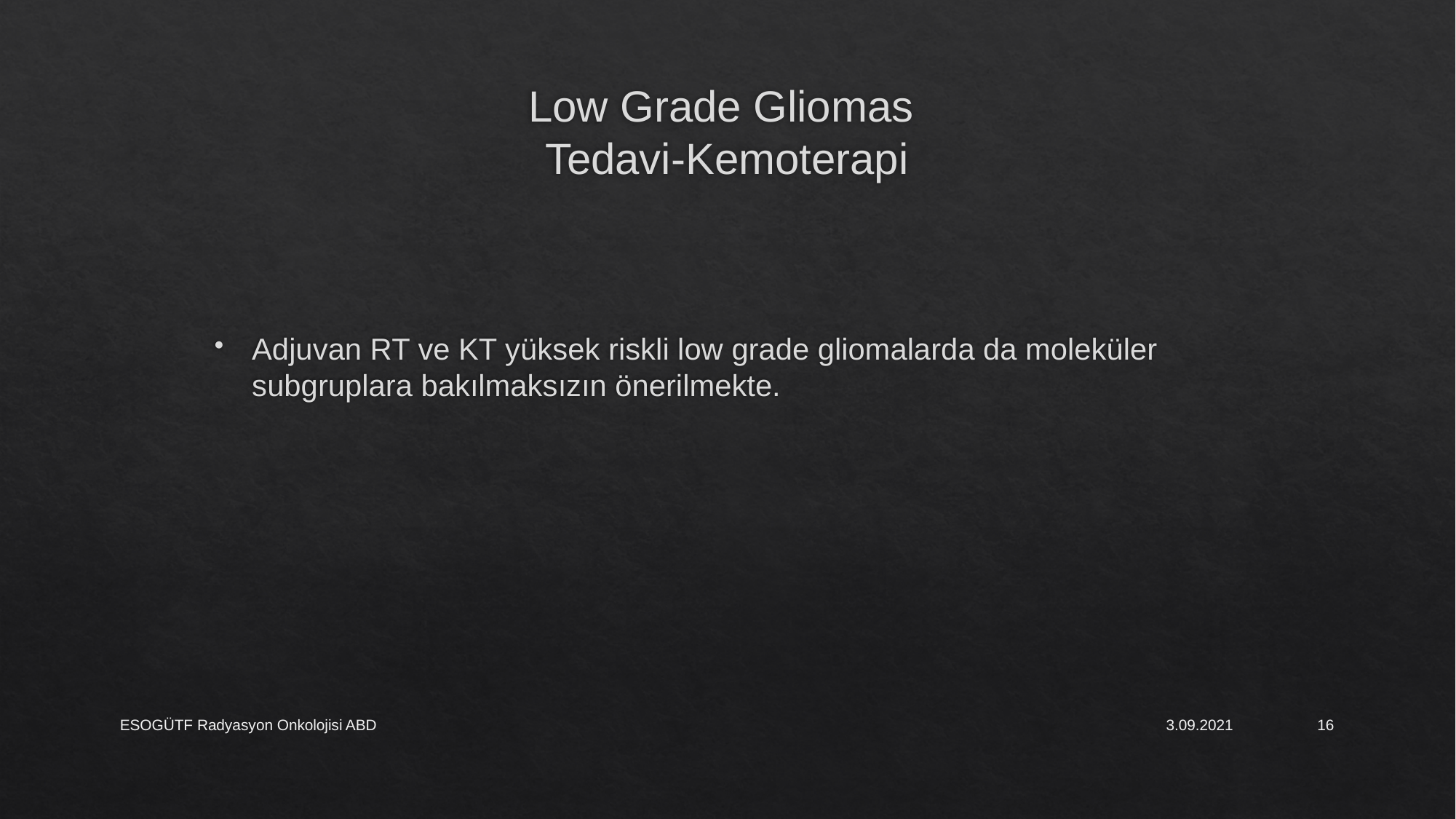

# Low Grade Gliomas Tedavi-Kemoterapi
Adjuvan RT ve KT yüksek riskli low grade gliomalarda da moleküler subgruplara bakılmaksızın önerilmekte.
ESOGÜTF Radyasyon Onkolojisi ABD
3.09.2021
16